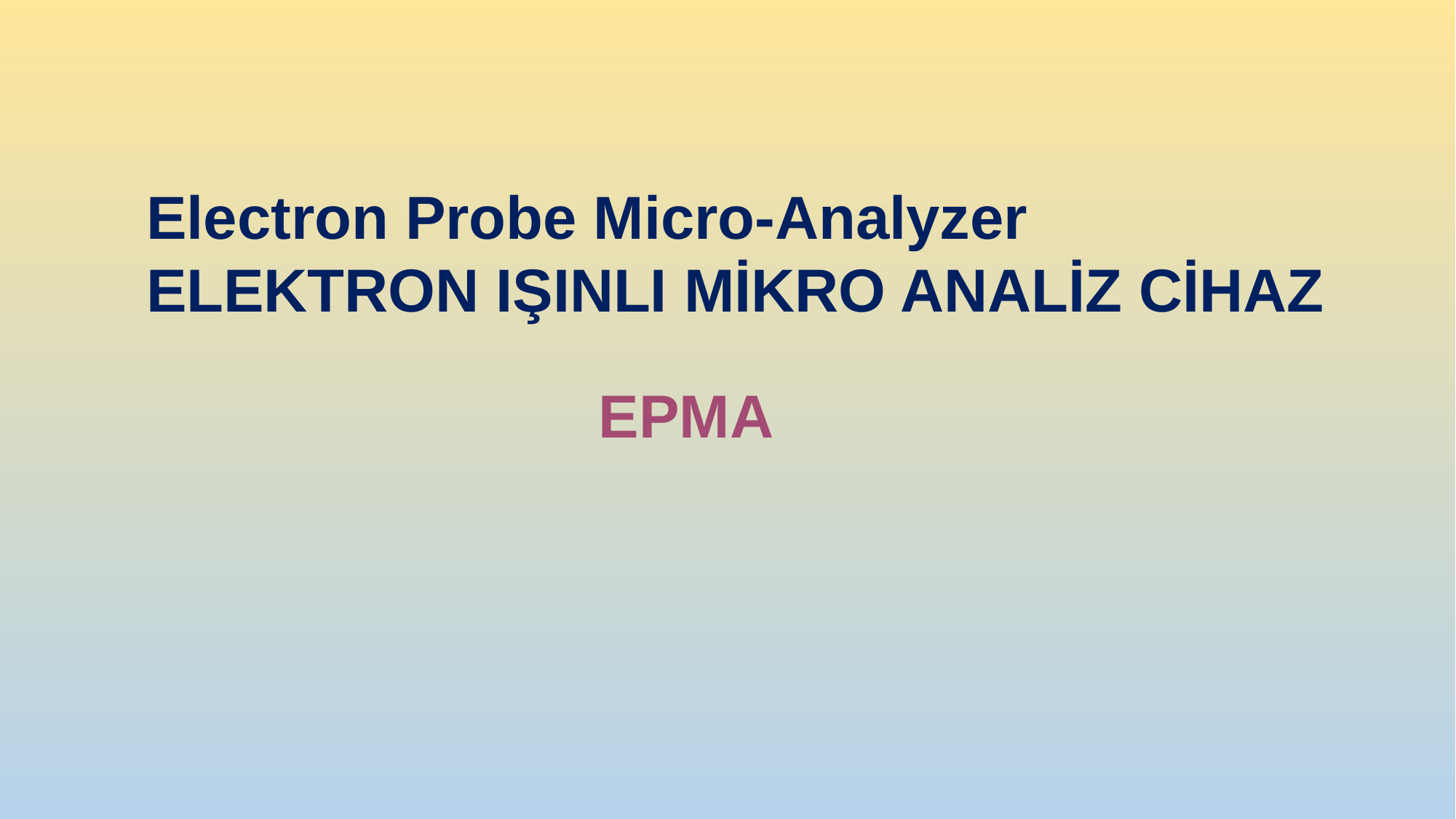

EPMA
Electron Probe Micro-Analyzer
ELEKTRON IŞINLI MİKRO ANALİZ CİHAZ